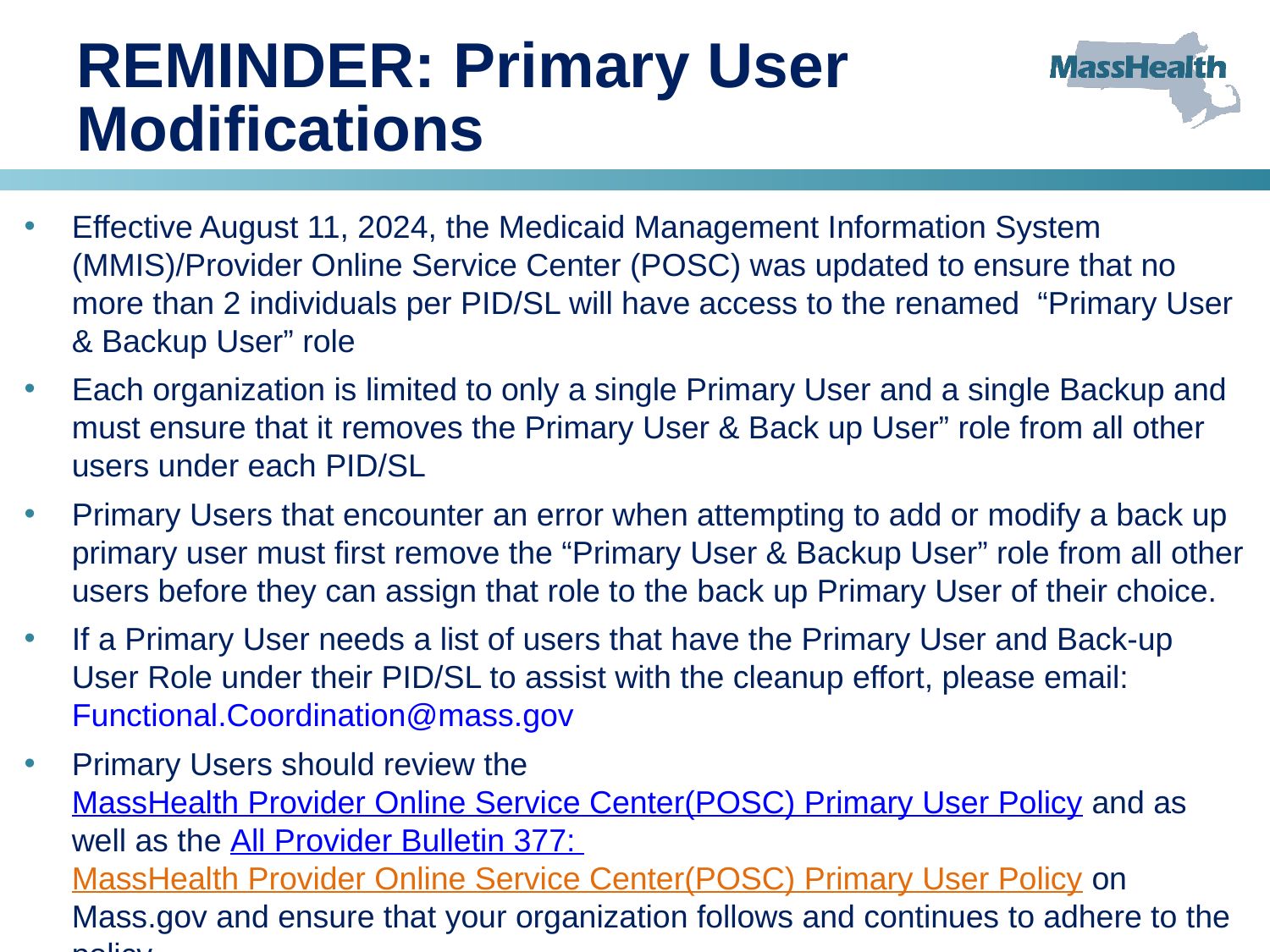

# REMINDER: Primary User Modifications
Effective August 11, 2024, the Medicaid Management Information System (MMIS)/Provider Online Service Center (POSC) was updated to ensure that no more than 2 individuals per PID/SL will have access to the renamed  “Primary User & Backup User” role
Each organization is limited to only a single Primary User and a single Backup and must ensure that it removes the Primary User & Back up User” role from all other users under each PID/SL
Primary Users that encounter an error when attempting to add or modify a back up primary user must first remove the “Primary User & Backup User” role from all other users before they can assign that role to the back up Primary User of their choice.
If a Primary User needs a list of users that have the Primary User and Back-up User Role under their PID/SL to assist with the cleanup effort, please email: Functional.Coordination@mass.gov
Primary Users should review the MassHealth Provider Online Service Center(POSC) Primary User Policy and as well as the All Provider Bulletin 377: MassHealth Provider Online Service Center(POSC) Primary User Policy on Mass.gov and ensure that your organization follows and continues to adhere to the policy.